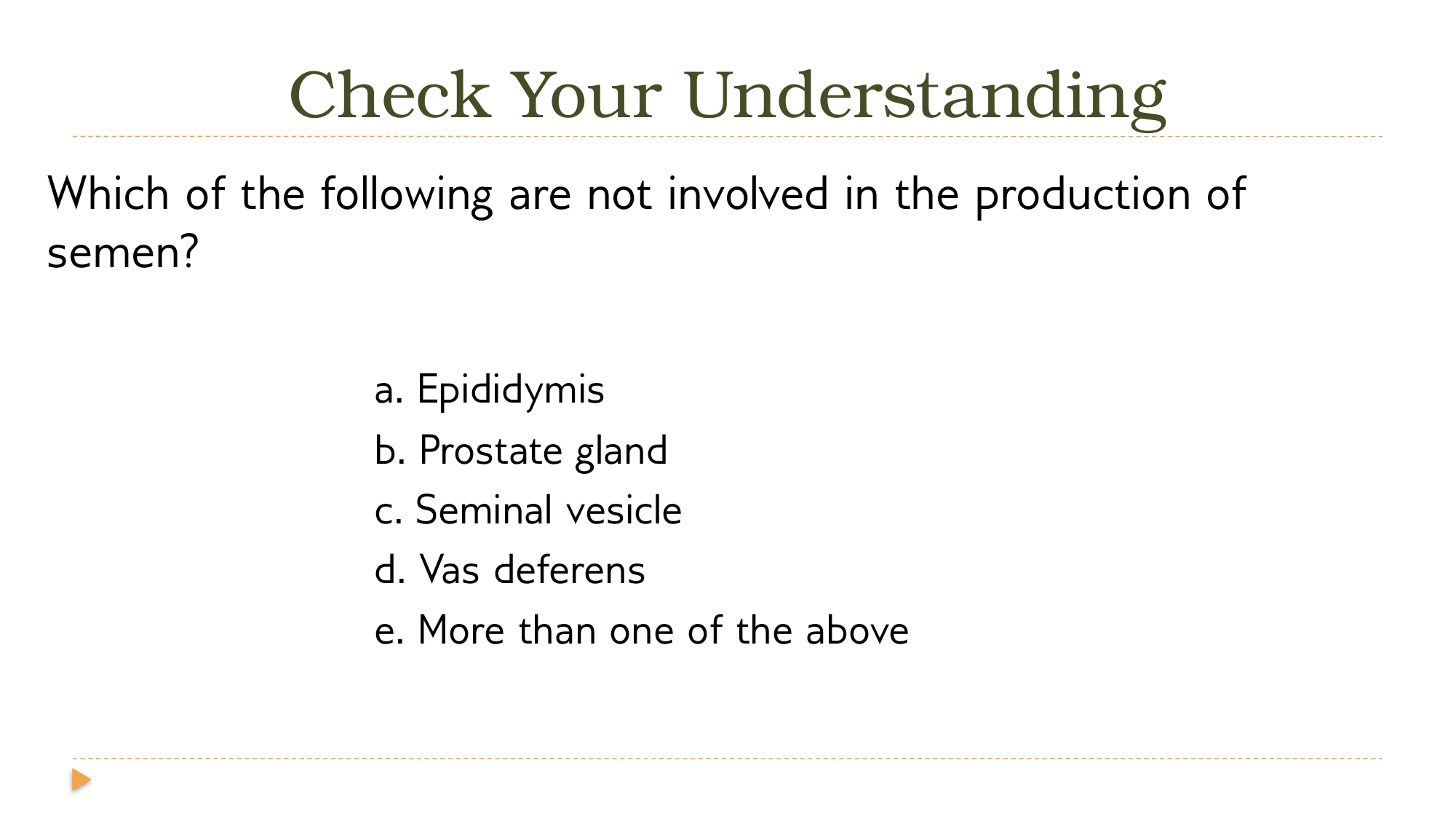

# Check Your Understanding
Which of the following are not involved in the production of semen?

			a. Epididymis
			b. Prostate gland
			c. Seminal vesicle
			d. Vas deferens
			e. More than one of the above